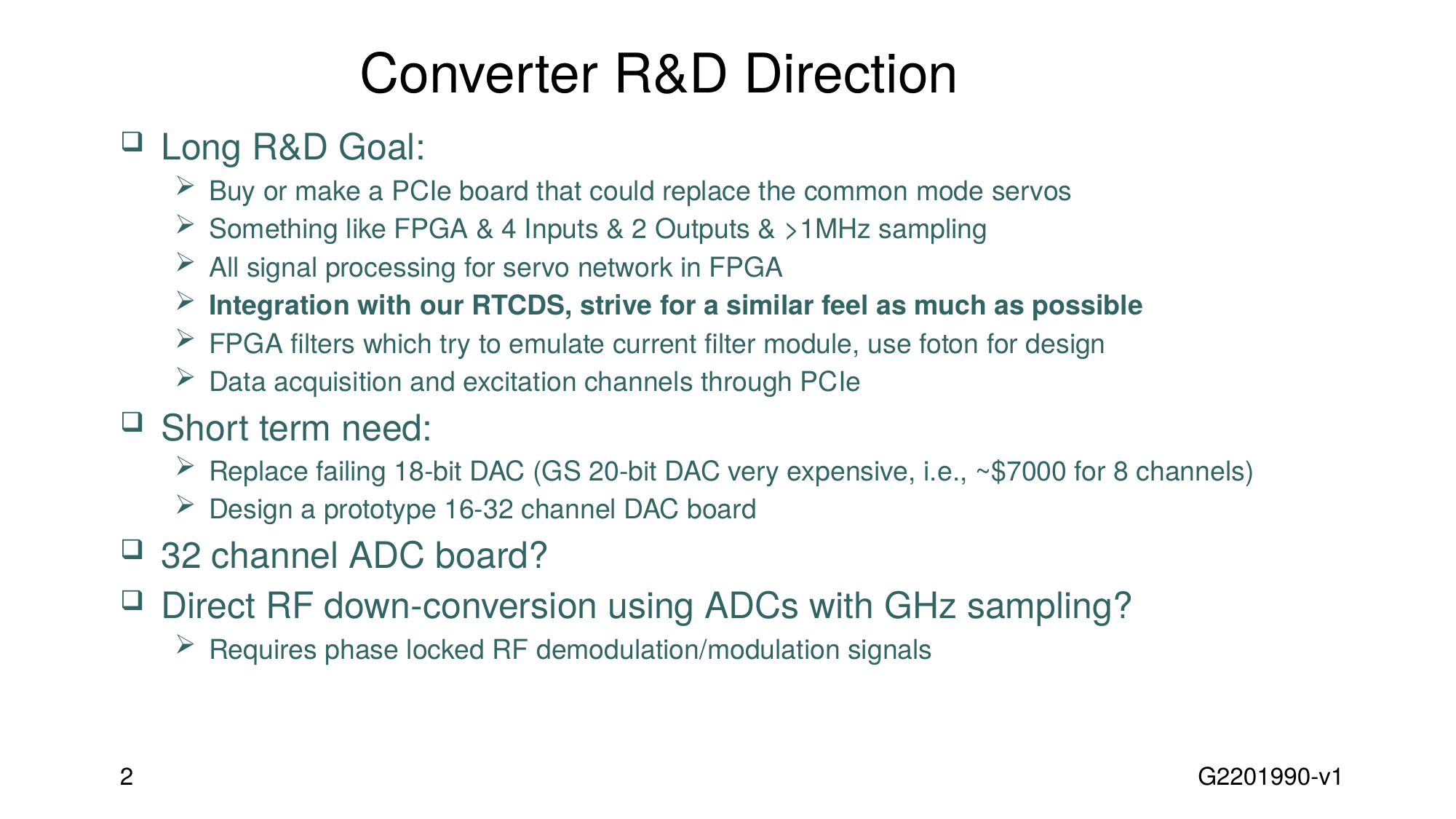

# Converter R&D Direction
Long R&D Goal:
Buy or make a PCIe board that could replace the common mode servos
Something like FPGA & 4 Inputs & 2 Outputs & >1MHz sampling
All signal processing for servo network in FPGA
Integration with our RTCDS, strive for a similar feel as much as possible
FPGA filters which try to emulate current filter module, use foton for design
Data acquisition and excitation channels through PCIe
Short term need:
Replace failing 18-bit DAC (GS 20-bit DAC very expensive, i.e., ~$7000 for 8 channels)
Design a prototype 16-32 channel DAC board
32 channel ADC board?
Direct RF down-conversion using ADCs with GHz sampling?
Requires phase locked RF demodulation/modulation signals